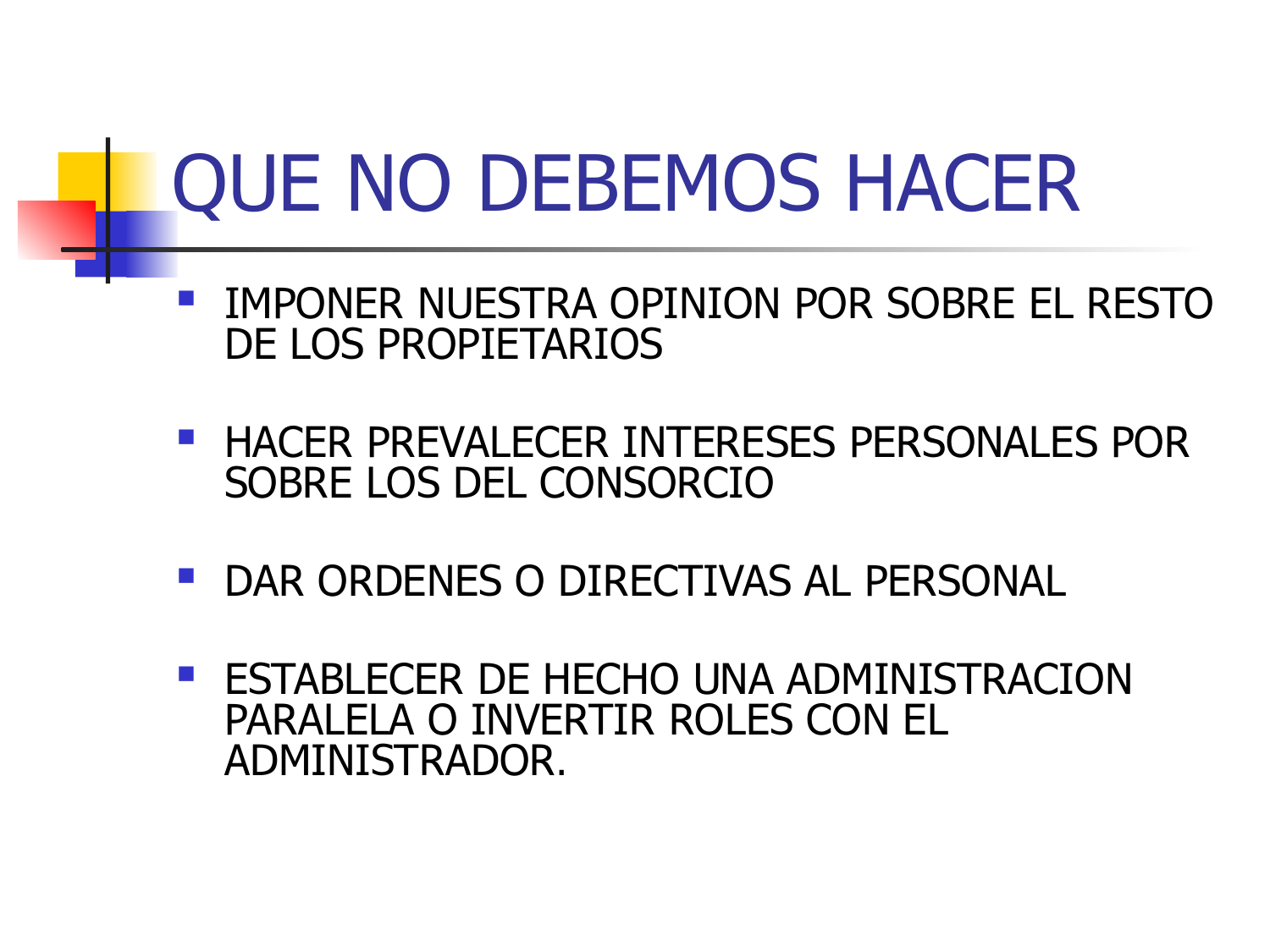

# QUE NO DEBEMOS HACER
IMPONER NUESTRA OPINION POR SOBRE EL RESTO DE LOS PROPIETARIOS

HACER PREVALECER INTERESES PERSONALES POR SOBRE LOS DEL CONSORCIO

DAR ORDENES O DIRECTIVAS AL PERSONAL

ESTABLECER DE HECHO UNA ADMINISTRACION PARALELA O INVERTIR ROLES CON EL ADMINISTRADOR.